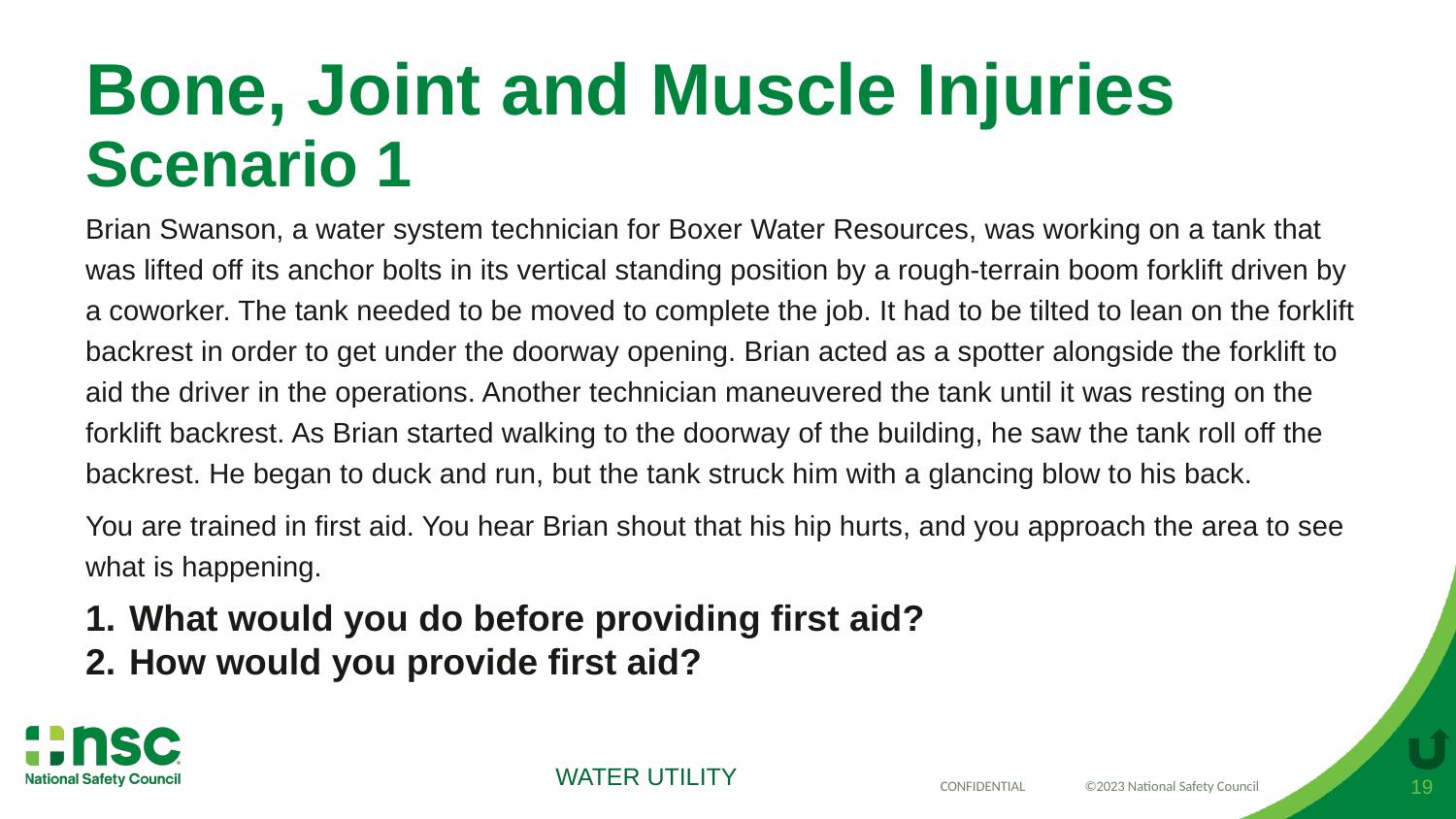

# Bone, Joint and Muscle Injuries Scenario 1
Brian Swanson, a water system technician for Boxer Water Resources, was working on a tank that was lifted off its anchor bolts in its vertical standing position by a rough-terrain boom forklift driven by a coworker. The tank needed to be moved to complete the job. It had to be tilted to lean on the forklift backrest in order to get under the doorway opening. Brian acted as a spotter alongside the forklift to aid the driver in the operations. Another technician maneuvered the tank until it was resting on the forklift backrest. As Brian started walking to the doorway of the building, he saw the tank roll off the backrest. He began to duck and run, but the tank struck him with a glancing blow to his back.
You are trained in first aid. You hear Brian shout that his hip hurts, and you approach the area to see what is happening.
What would you do before providing first aid?
How would you provide first aid?